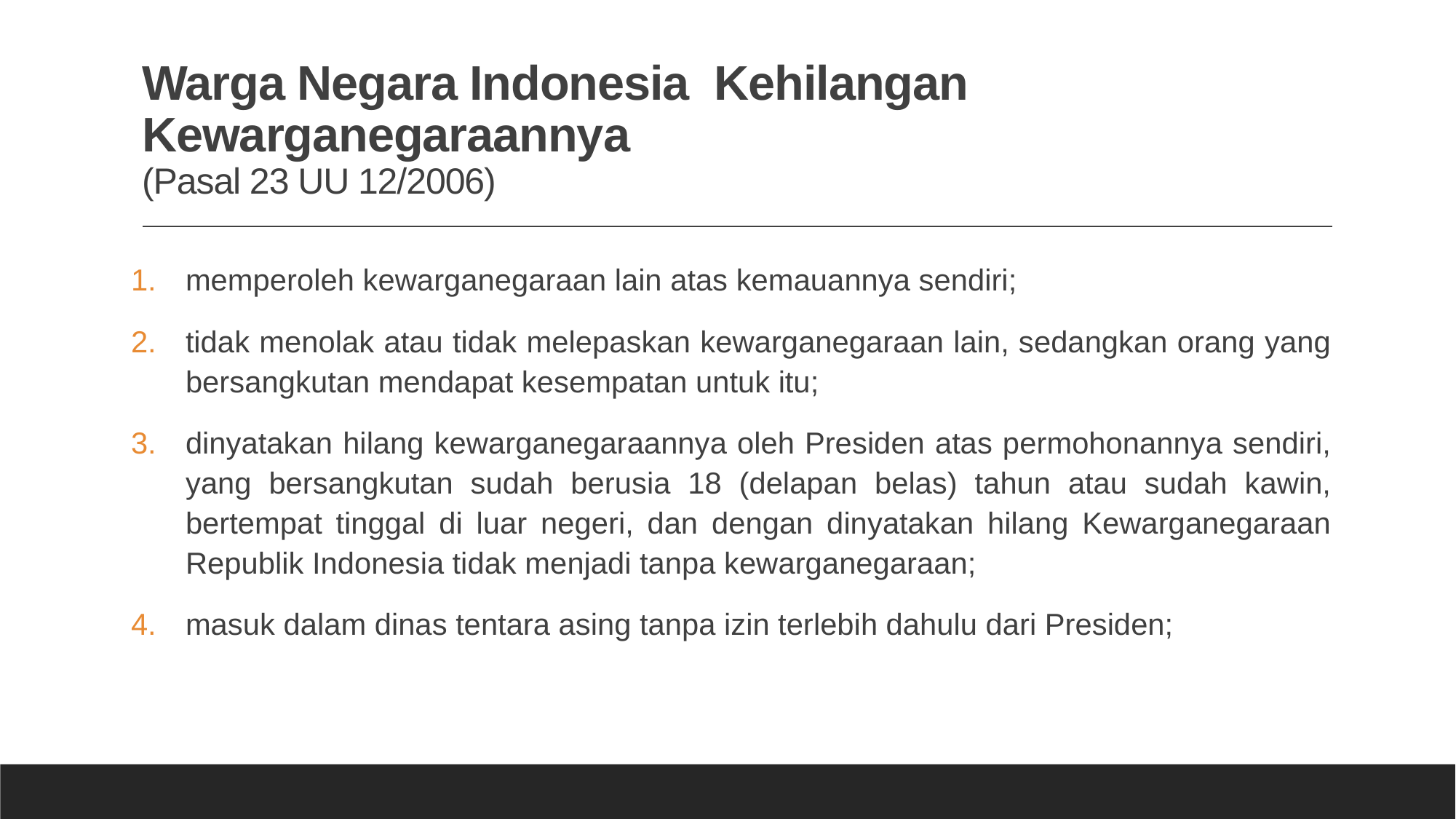

# Warga Negara Indonesia  Kehilangan Kewarganegaraannya (Pasal 23 UU 12/2006)
memperoleh kewarganegaraan lain atas kemauannya sendiri;
tidak menolak atau tidak melepaskan kewarganegaraan lain, sedangkan orang yang bersangkutan mendapat kesempatan untuk itu;
dinyatakan hilang kewarganegaraannya oleh Presiden atas permohonannya sendiri, yang bersangkutan sudah berusia 18 (delapan belas) tahun atau sudah kawin, bertempat tinggal di luar negeri, dan dengan dinyatakan hilang Kewarganegaraan Republik Indonesia tidak menjadi tanpa kewarganegaraan;
masuk dalam dinas tentara asing tanpa izin terlebih dahulu dari Presiden;